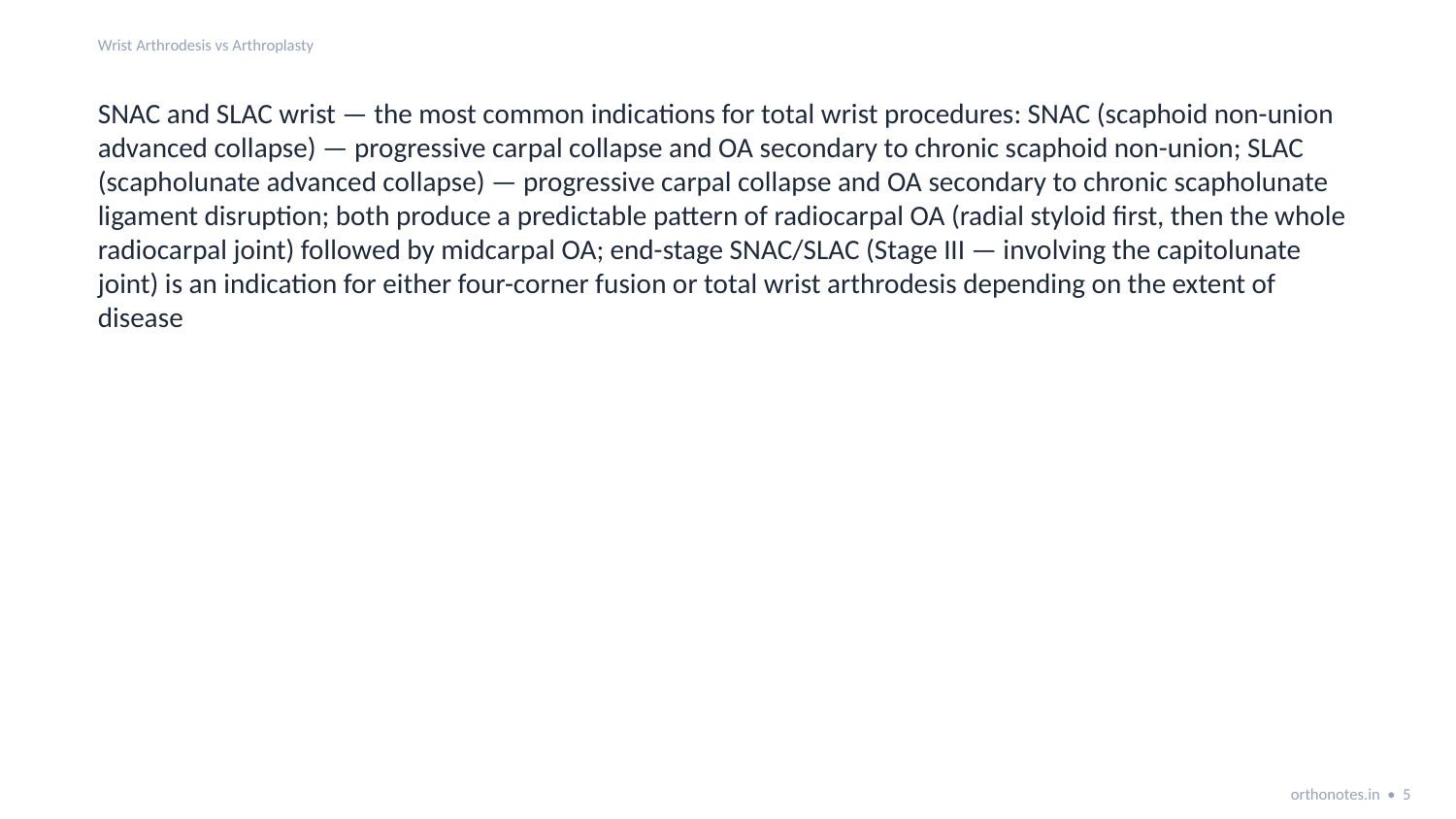

Wrist Arthrodesis vs Arthroplasty
SNAC and SLAC wrist — the most common indications for total wrist procedures: SNAC (scaphoid non-union advanced collapse) — progressive carpal collapse and OA secondary to chronic scaphoid non-union; SLAC (scapholunate advanced collapse) — progressive carpal collapse and OA secondary to chronic scapholunate ligament disruption; both produce a predictable pattern of radiocarpal OA (radial styloid first, then the whole radiocarpal joint) followed by midcarpal OA; end-stage SNAC/SLAC (Stage III — involving the capitolunate joint) is an indication for either four-corner fusion or total wrist arthrodesis depending on the extent of disease
orthonotes.in  •  5